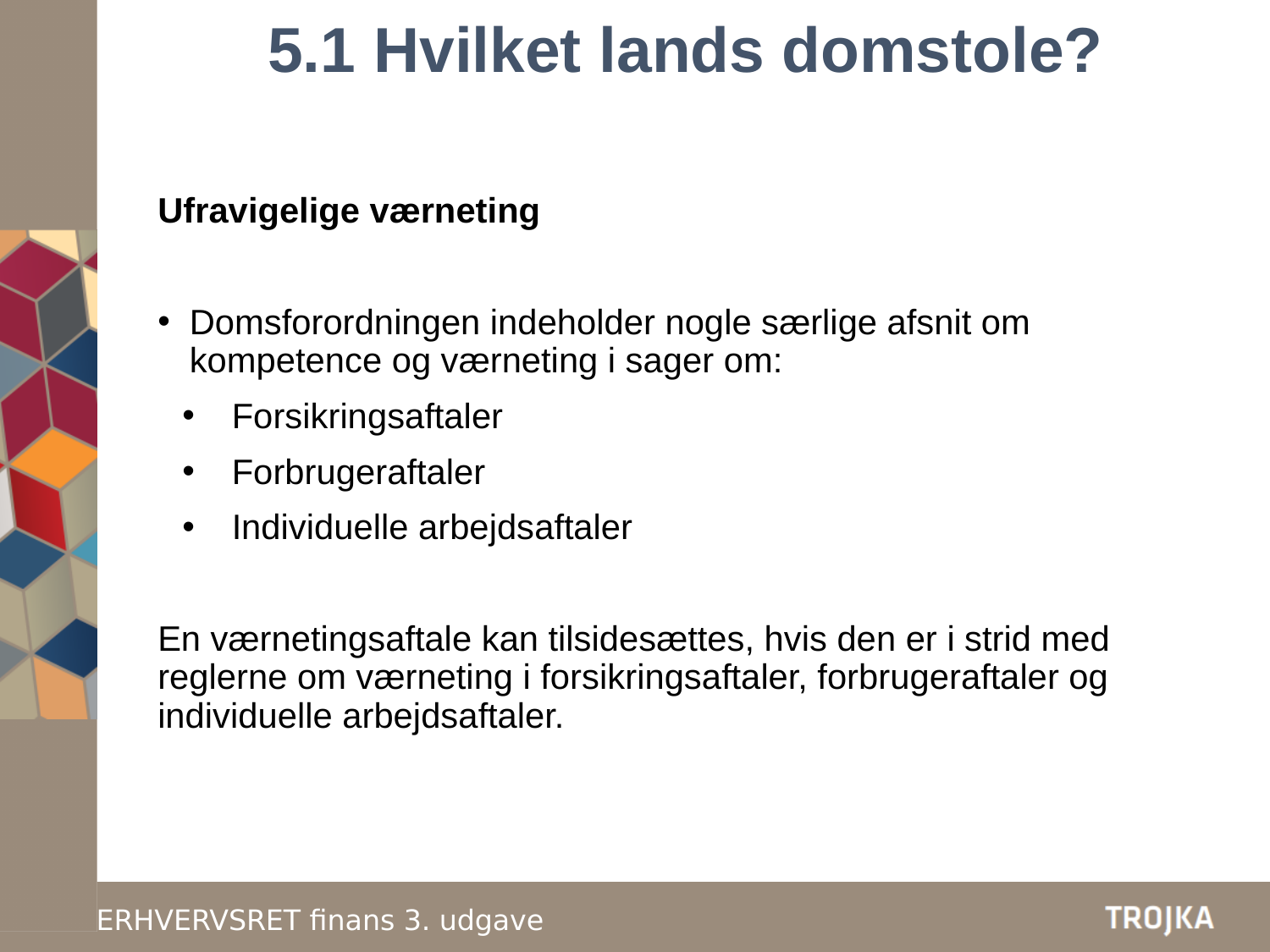

5.1 Hvilket lands domstole?
Ufravigelige værneting

Domsforordningen indeholder nogle særlige afsnit om kompetence og værneting i sager om:
Forsikringsaftaler
Forbrugeraftaler
Individuelle arbejdsaftaler

En værnetingsaftale kan tilsidesættes, hvis den er i strid med reglerne om værneting i forsikringsaftaler, forbrugeraftaler og individuelle arbejdsaftaler.